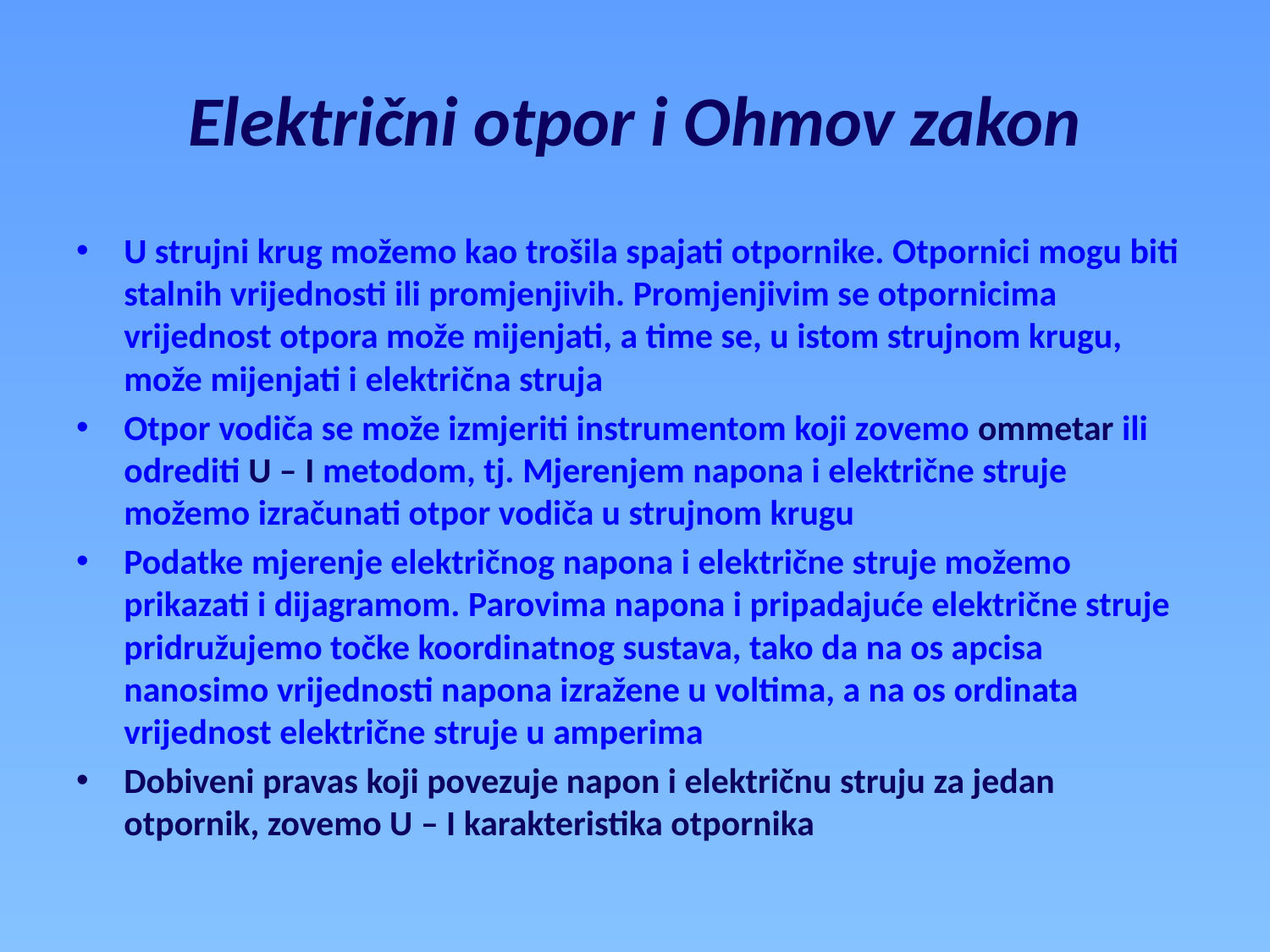

# Električni otpor i Ohmov zakon
U strujni krug možemo kao trošila spajati otpornike. Otpornici mogu biti stalnih vrijednosti ili promjenjivih. Promjenjivim se otpornicima vrijednost otpora može mijenjati, a time se, u istom strujnom krugu, može mijenjati i električna struja
Otpor vodiča se može izmjeriti instrumentom koji zovemo ommetar ili odrediti U – I metodom, tj. Mjerenjem napona i električne struje možemo izračunati otpor vodiča u strujnom krugu
Podatke mjerenje električnog napona i električne struje možemo prikazati i dijagramom. Parovima napona i pripadajuće električne struje pridružujemo točke koordinatnog sustava, tako da na os apcisa nanosimo vrijednosti napona izražene u voltima, a na os ordinata vrijednost električne struje u amperima
Dobiveni pravas koji povezuje napon i električnu struju za jedan otpornik, zovemo U – I karakteristika otpornika